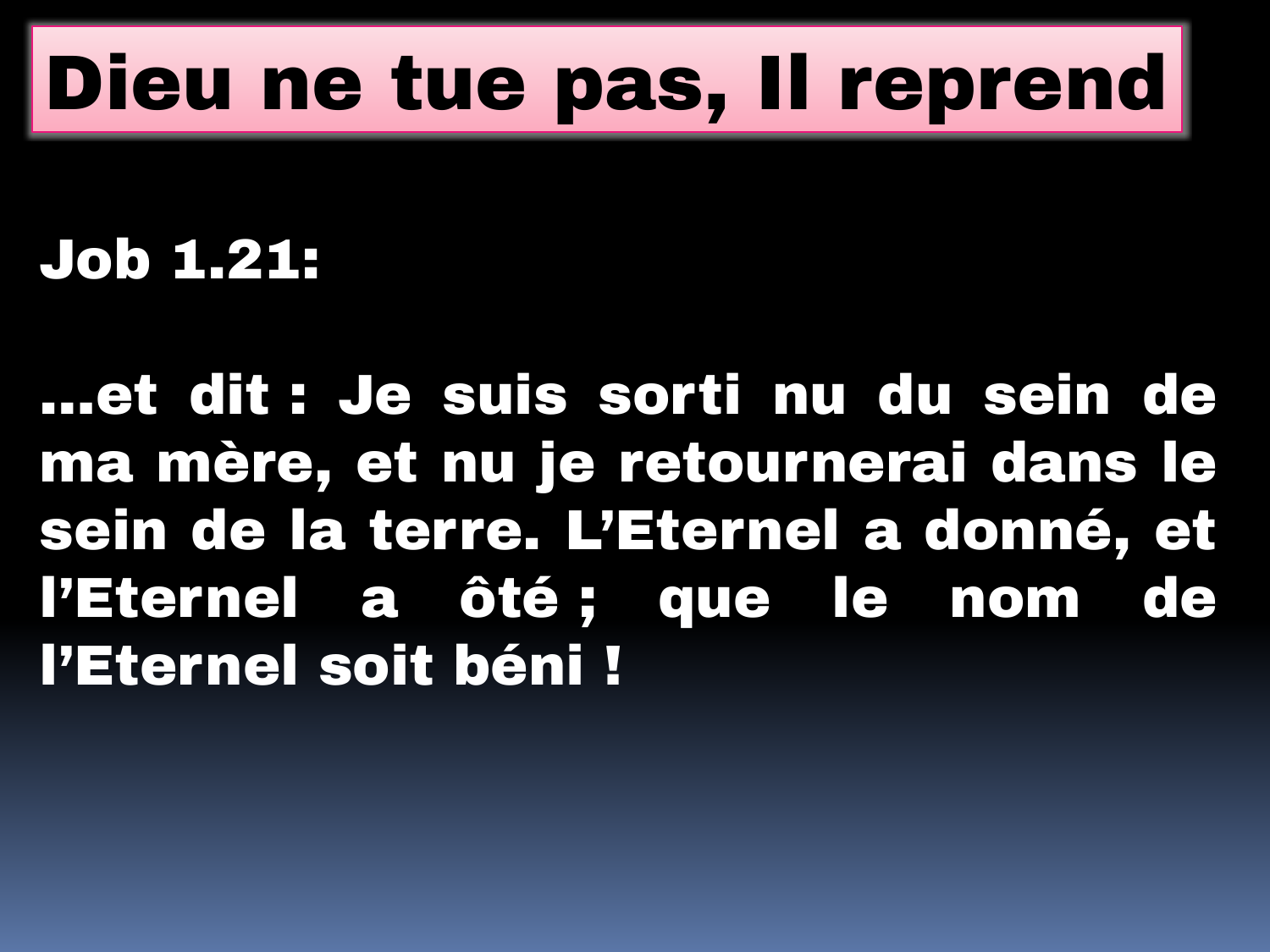

Dieu ne tue pas, Il reprend
Job 1.21:

…et dit : Je suis sorti nu du sein de ma mère, et nu je retournerai dans le sein de la terre. L’Eternel a donné, et l’Eternel a ôté ; que le nom de l’Eternel soit béni !